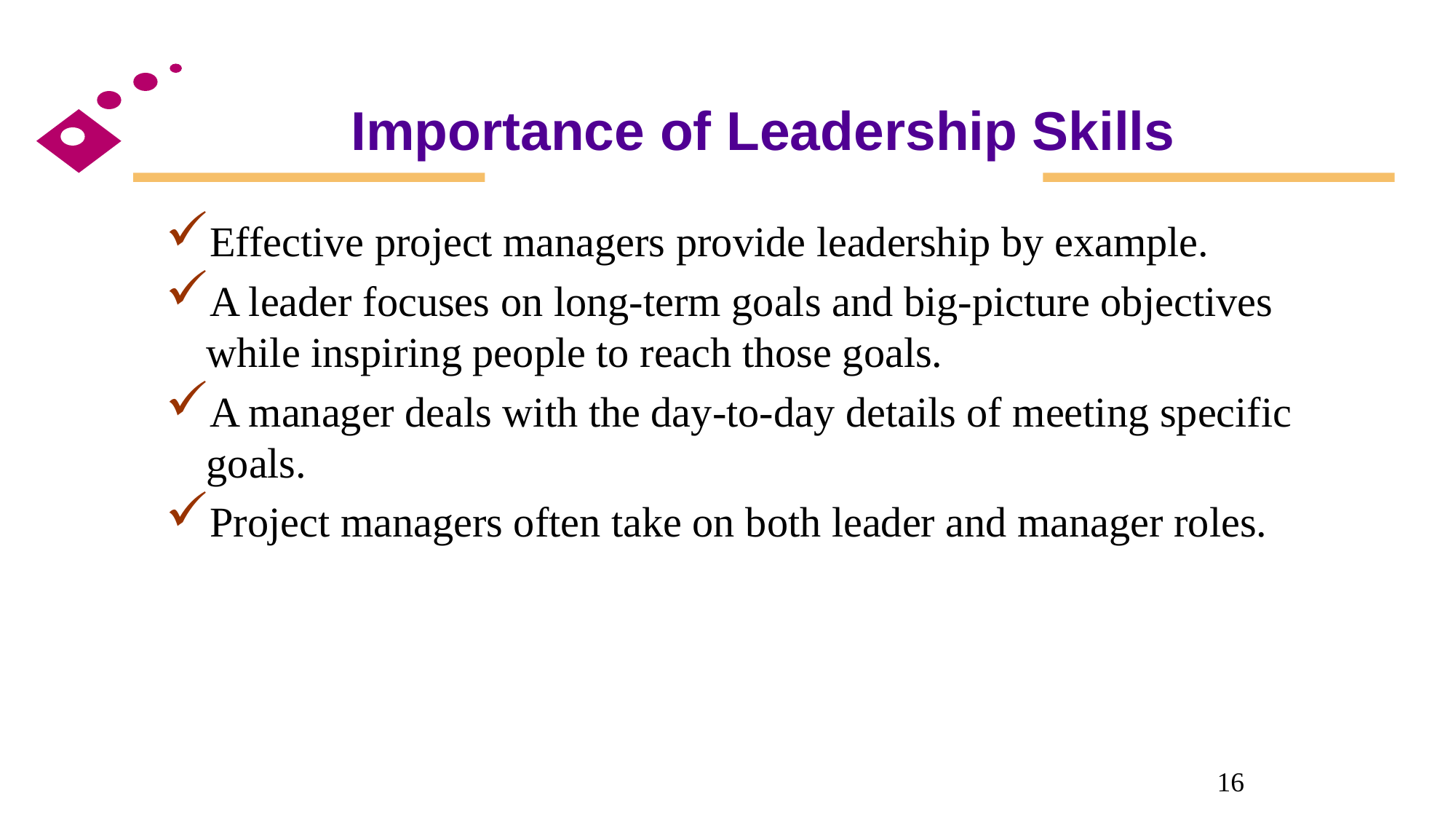

# Importance of Leadership Skills
Effective project managers provide leadership by example.
A leader focuses on long-term goals and big-picture objectives while inspiring people to reach those goals.
A manager deals with the day-to-day details of meeting specific goals.
Project managers often take on both leader and manager roles.
16